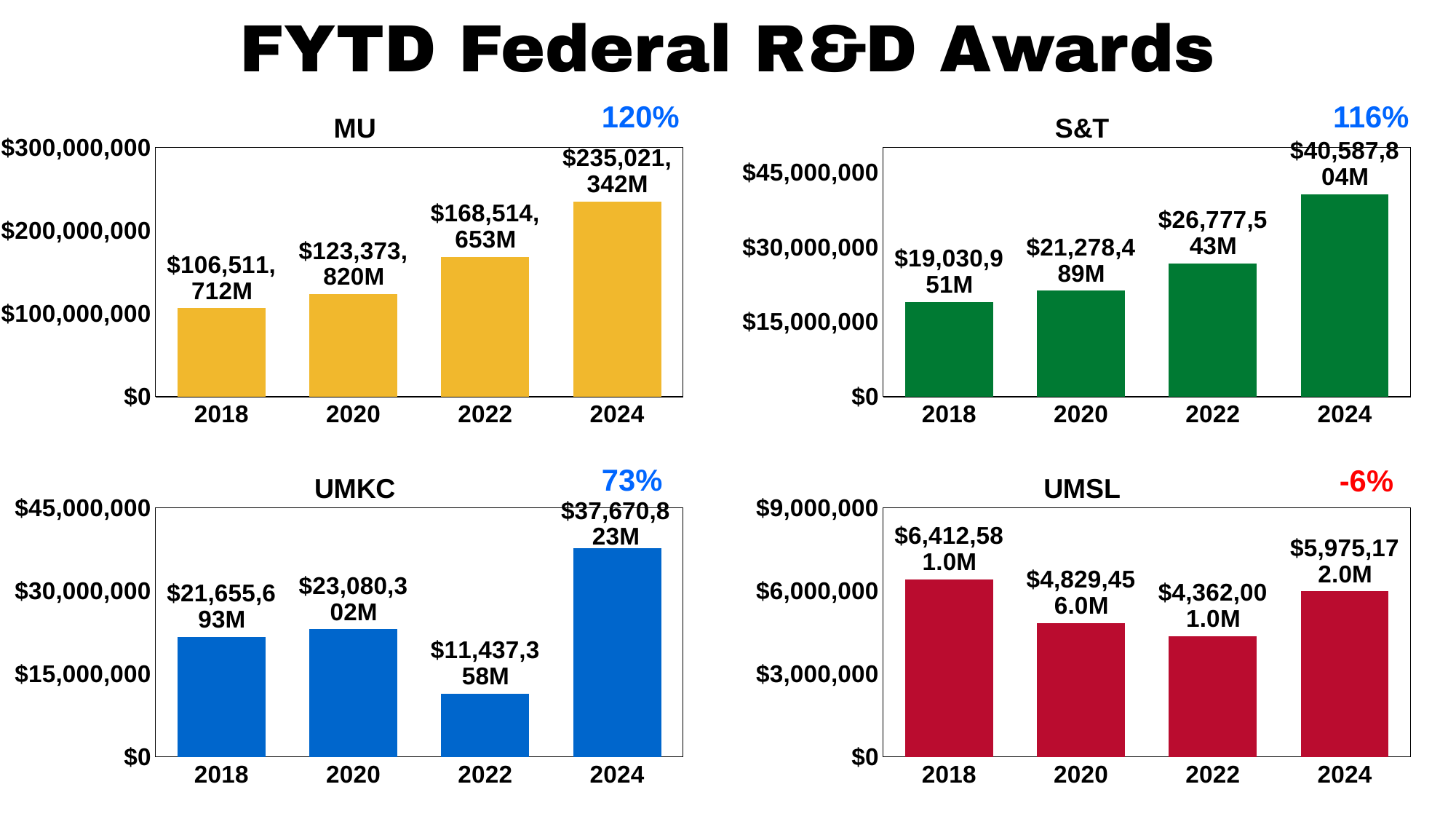

FYTD Federal R&D Awards

### Chart:

| Category | MU |
|---|---|
| 2018 | 106511712.097 |
| 2020 | 123373819.757 |
| 2022 | 168514652.936 |
| 2024 | 235021341.528 |
120%

### Chart:

| Category | S&T |
|---|---|
| 2018 | 19030951.0 |
| 2020 | 21278489.0 |
| 2022 | 26777543.0 |
| 2024 | 40587804.0 |
116%

### Chart:

| Category | UMKC |
|---|---|
| 2018 | 21655692.93 |
| 2020 | 23080302.259999998 |
| 2022 | 11437358.41 |
| 2024 | 37670822.99 |

### Chart:

| Category | UMSL |
|---|---|
| 2018 | 6412581.0 |
| 2020 | 4829456.0 |
| 2022 | 4362001.0 |
| 2024 | 5975172.0 |
73%
-6%